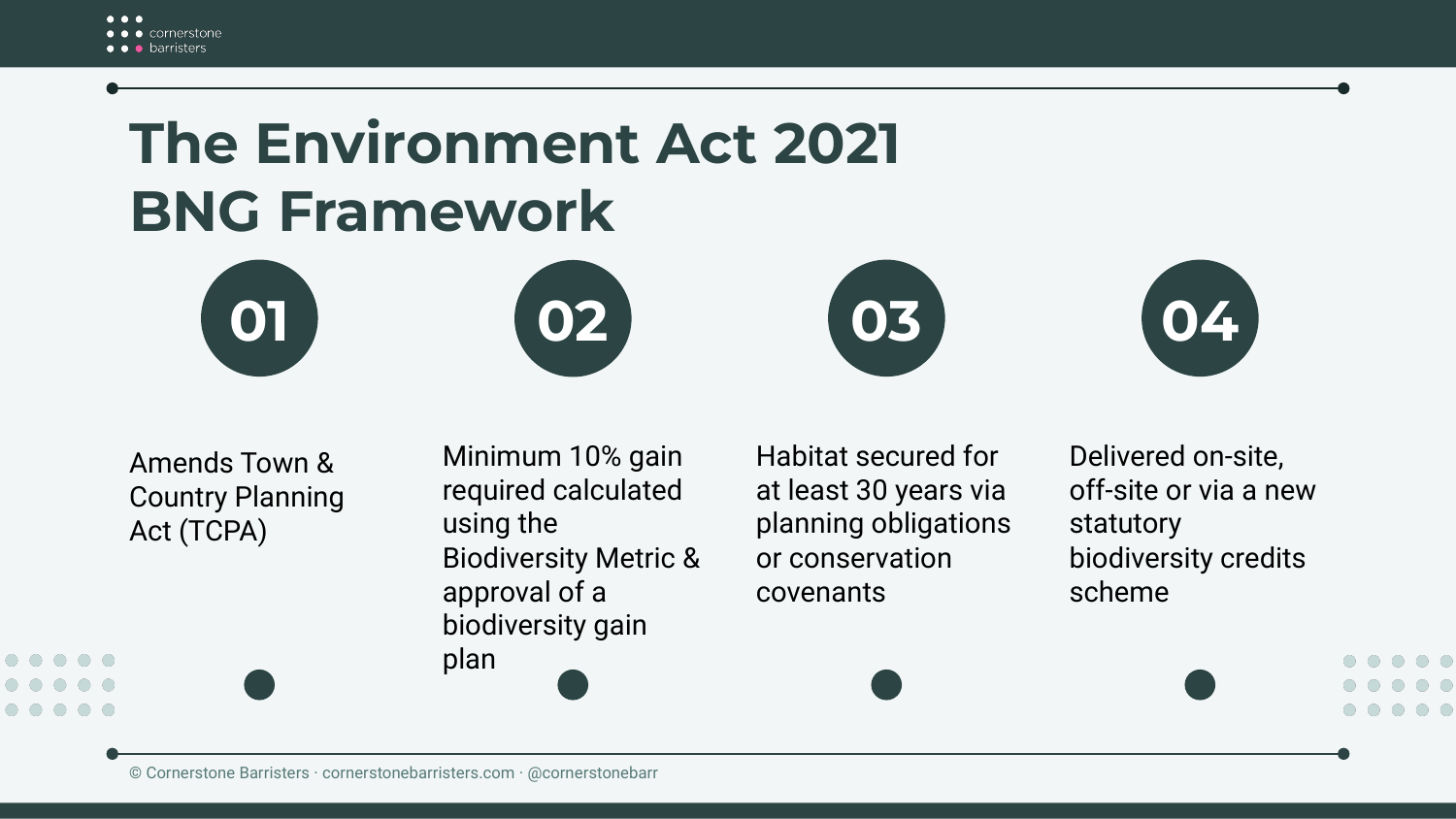

# The Environment Act 2021 BNG Framework
Amends Town & Country Planning Act (TCPA)

Minimum 10% gain required calculated using the Biodiversity Metric & approval of a biodiversity gain plan

Habitat secured for at least 30 years via planning obligations or conservation covenants

Delivered on-site, off-site or via a new statutory biodiversity credits scheme